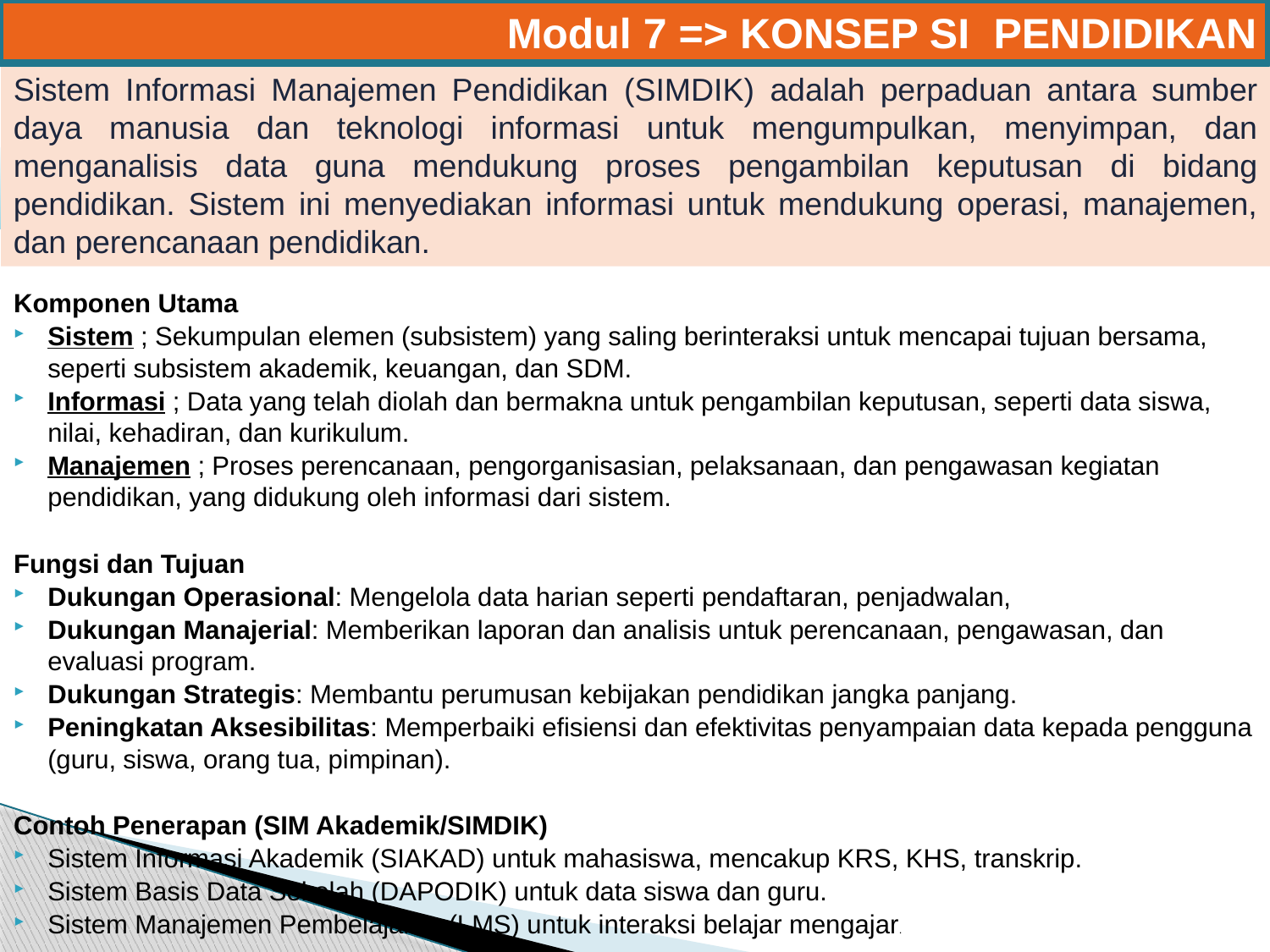

Modul 7 => KONSEP SI  PENDIDIKAN
Sistem Informasi Manajemen Pendidikan (SIMDIK) adalah perpaduan antara sumber daya manusia dan teknologi informasi untuk mengumpulkan, menyimpan, dan menganalisis data guna mendukung proses pengambilan keputusan di bidang pendidikan. Sistem ini menyediakan informasi untuk mendukung operasi, manajemen, dan perencanaan pendidikan.

Komponen Utama
Sistem ; Sekumpulan elemen (subsistem) yang saling berinteraksi untuk mencapai tujuan bersama, seperti subsistem akademik, keuangan, dan SDM.
Informasi ; Data yang telah diolah dan bermakna untuk pengambilan keputusan, seperti data siswa, nilai, kehadiran, dan kurikulum.
Manajemen ; Proses perencanaan, pengorganisasian, pelaksanaan, dan pengawasan kegiatan pendidikan, yang didukung oleh informasi dari sistem.

Fungsi dan Tujuan
Dukungan Operasional: Mengelola data harian seperti pendaftaran, penjadwalan,
Dukungan Manajerial: Memberikan laporan dan analisis untuk perencanaan, pengawasan, dan evaluasi program.
Dukungan Strategis: Membantu perumusan kebijakan pendidikan jangka panjang.
Peningkatan Aksesibilitas: Memperbaiki efisiensi dan efektivitas penyampaian data kepada pengguna (guru, siswa, orang tua, pimpinan).

Contoh Penerapan (SIM Akademik/SIMDIK)
Sistem Informasi Akademik (SIAKAD) untuk mahasiswa, mencakup KRS, KHS, transkrip.
Sistem Basis Data Sekolah (DAPODIK) untuk data siswa dan guru.
Sistem Manajemen Pembelajaran (LMS) untuk interaksi belajar mengajar.